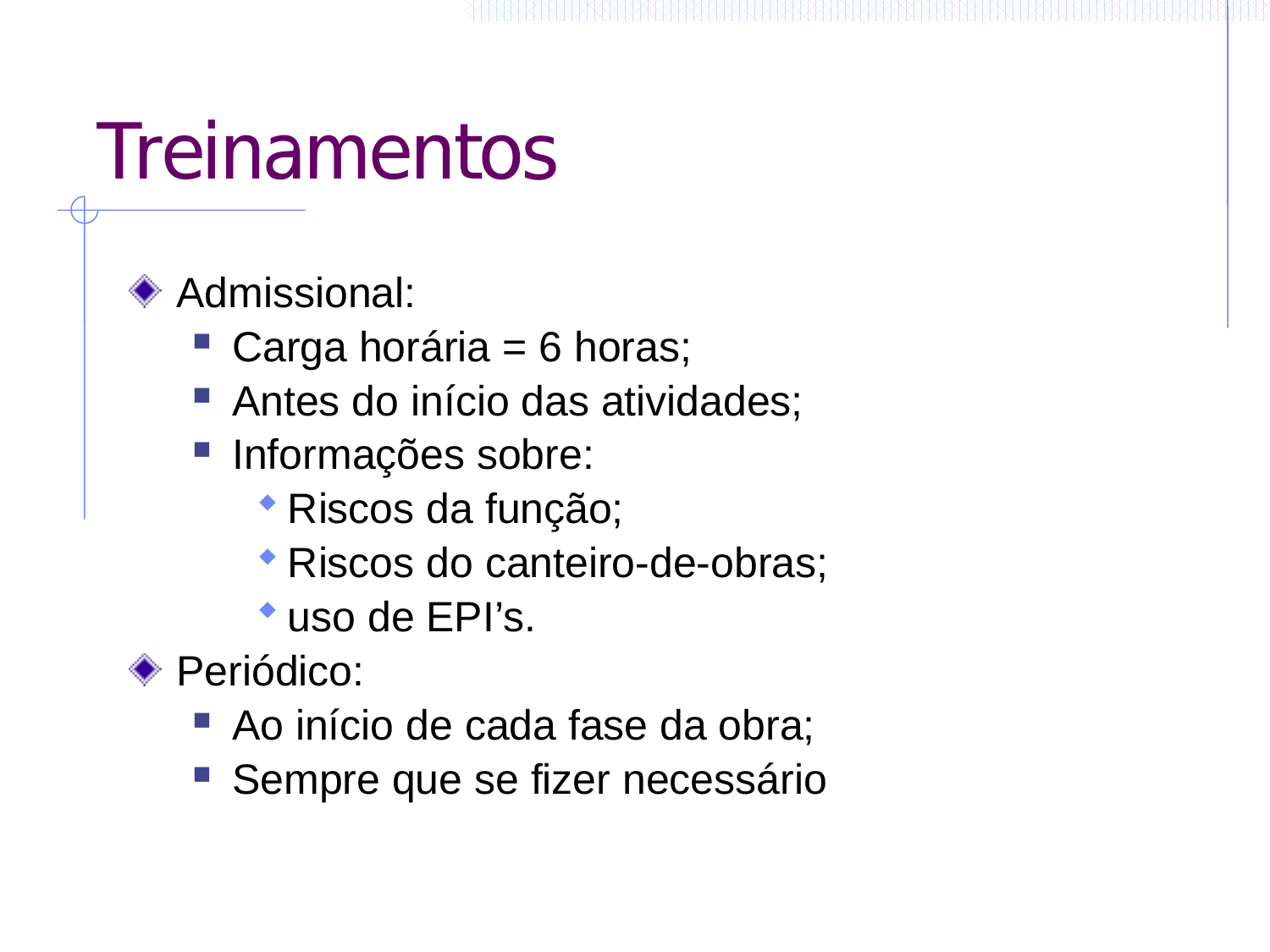

# Treinamentos
Admissional:
Carga horária = 6 horas;
Antes do início das atividades;
Informações sobre:
Riscos da função;
Riscos do canteiro-de-obras;
uso de EPI’s.
Periódico:
Ao início de cada fase da obra;
Sempre que se fizer necessário